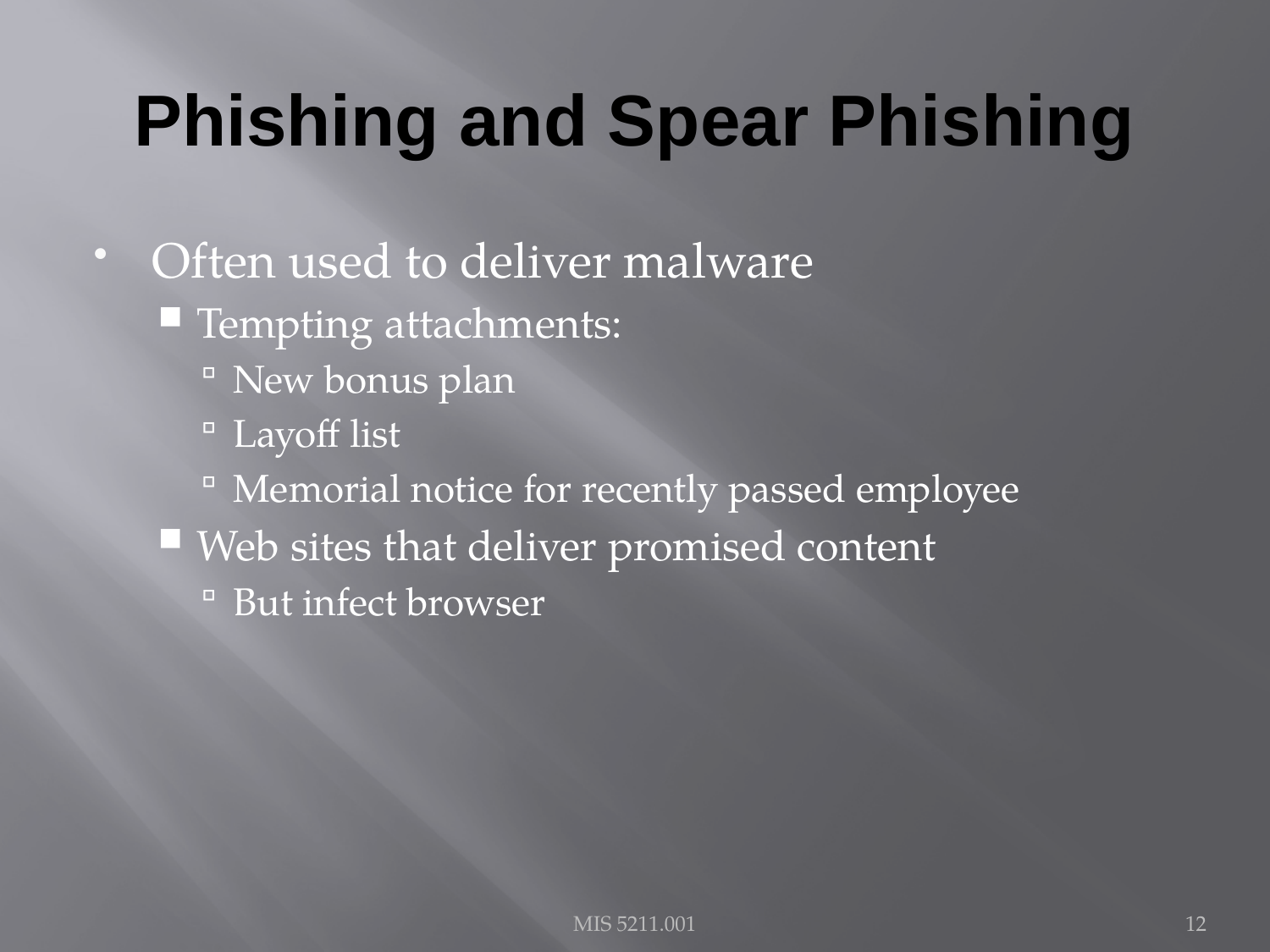

# Phishing and Spear Phishing
Often used to deliver malware
Tempting attachments:
New bonus plan
Layoff list
Memorial notice for recently passed employee
Web sites that deliver promised content
But infect browser
MIS 5211.001
12